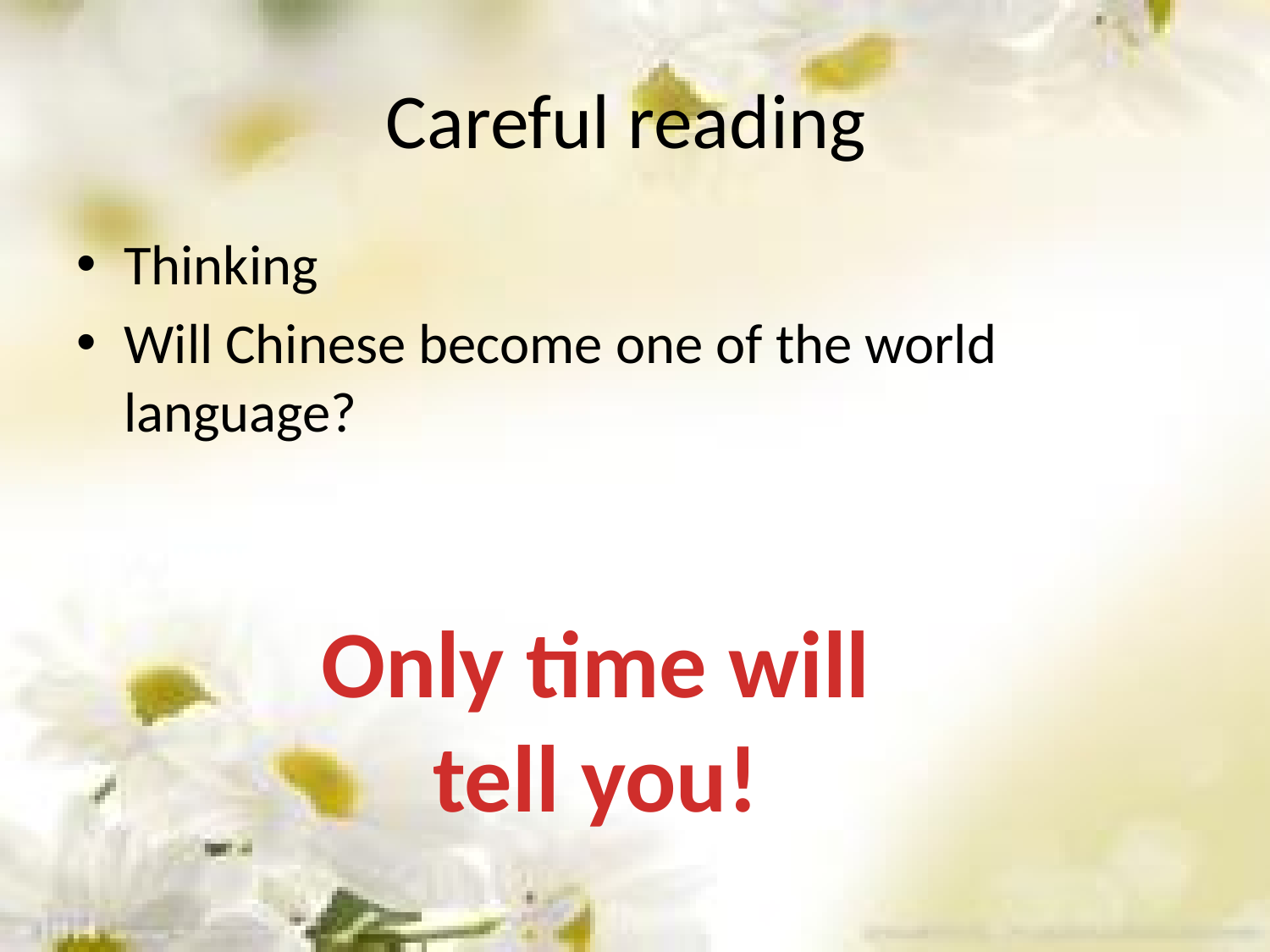

# Careful reading
Thinking
Will Chinese become one of the world language?

Only time will tell you!